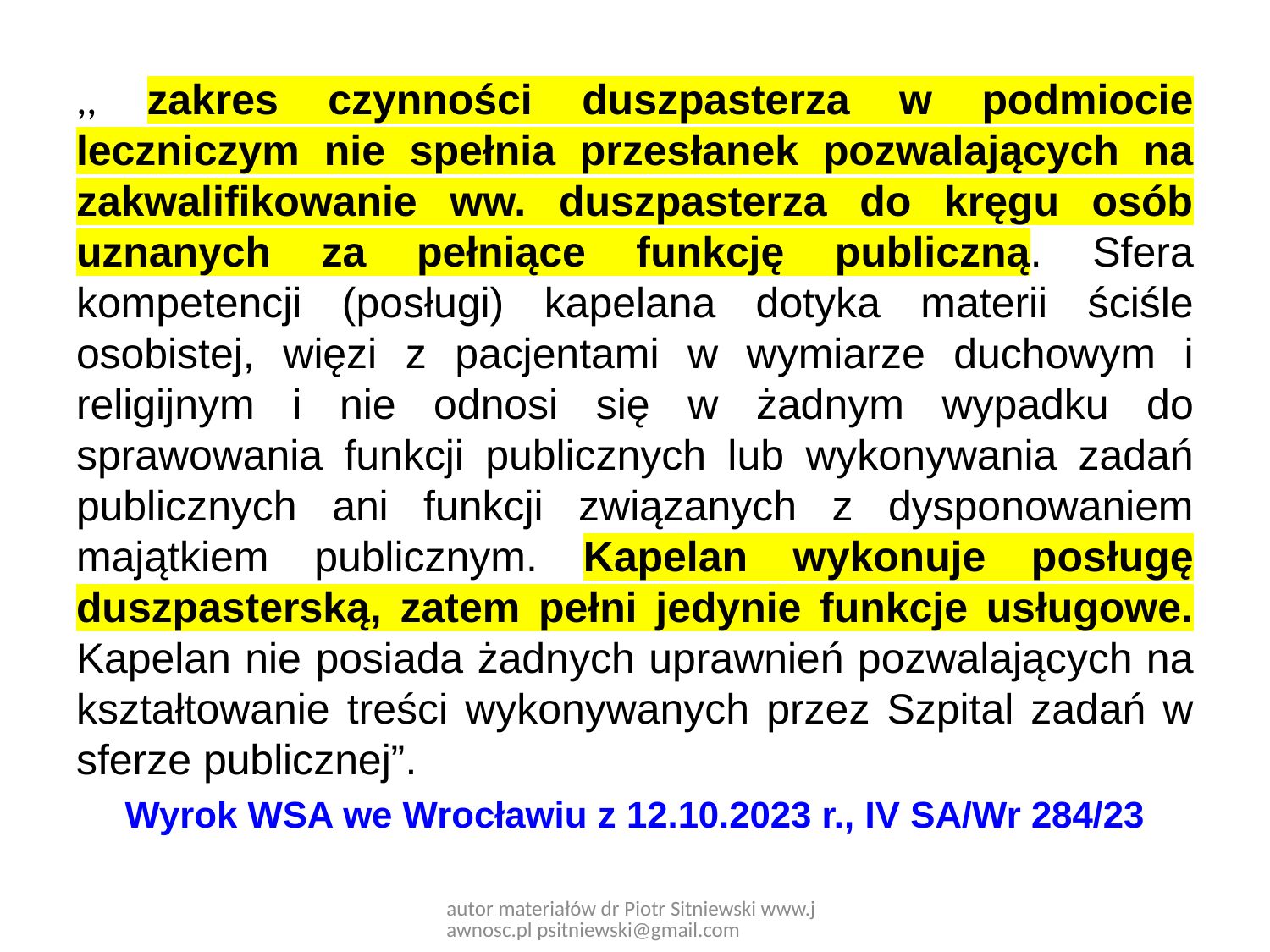

,, zakres czynności duszpasterza w podmiocie leczniczym nie spełnia przesłanek pozwalających na zakwalifikowanie ww. duszpasterza do kręgu osób uznanych za pełniące funkcję publiczną. Sfera kompetencji (posługi) kapelana dotyka materii ściśle osobistej, więzi z pacjentami w wymiarze duchowym i religijnym i nie odnosi się w żadnym wypadku do sprawowania funkcji publicznych lub wykonywania zadań publicznych ani funkcji związanych z dysponowaniem majątkiem publicznym. Kapelan wykonuje posługę duszpasterską, zatem pełni jedynie funkcje usługowe. Kapelan nie posiada żadnych uprawnień pozwalających na kształtowanie treści wykonywanych przez Szpital zadań w sferze publicznej”.
Wyrok WSA we Wrocławiu z 12.10.2023 r., IV SA/Wr 284/23
autor materiałów dr Piotr Sitniewski www.jawnosc.pl psitniewski@gmail.com